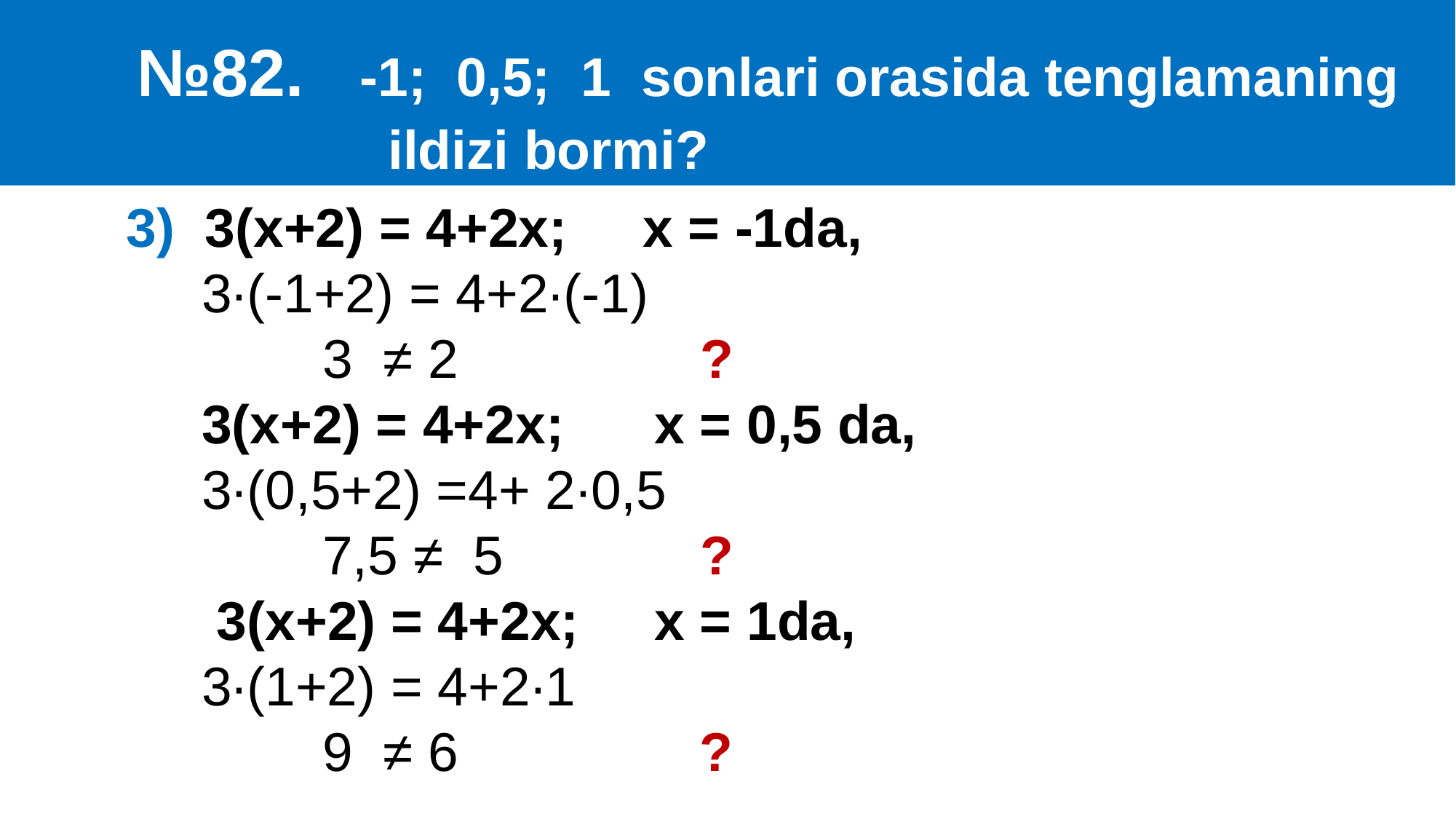

№82.   -1;  0,5;  1  sonlari orasida tenglamaning
                         ildizi bormi?
3)  3(x+2) = 4+2x;     x = -1da,
     3∙(-1+2) = 4+2∙(-1)
             3  ≠ 2                ?
     3(x+2) = 4+2x;      x = 0,5 da,
     3∙(0,5+2) =4+ 2∙0,5
             7,5 ≠  5             ?
      3(x+2) = 4+2x;     x = 1da,
     3∙(1+2) = 4+2∙1
             9  ≠ 6                ?